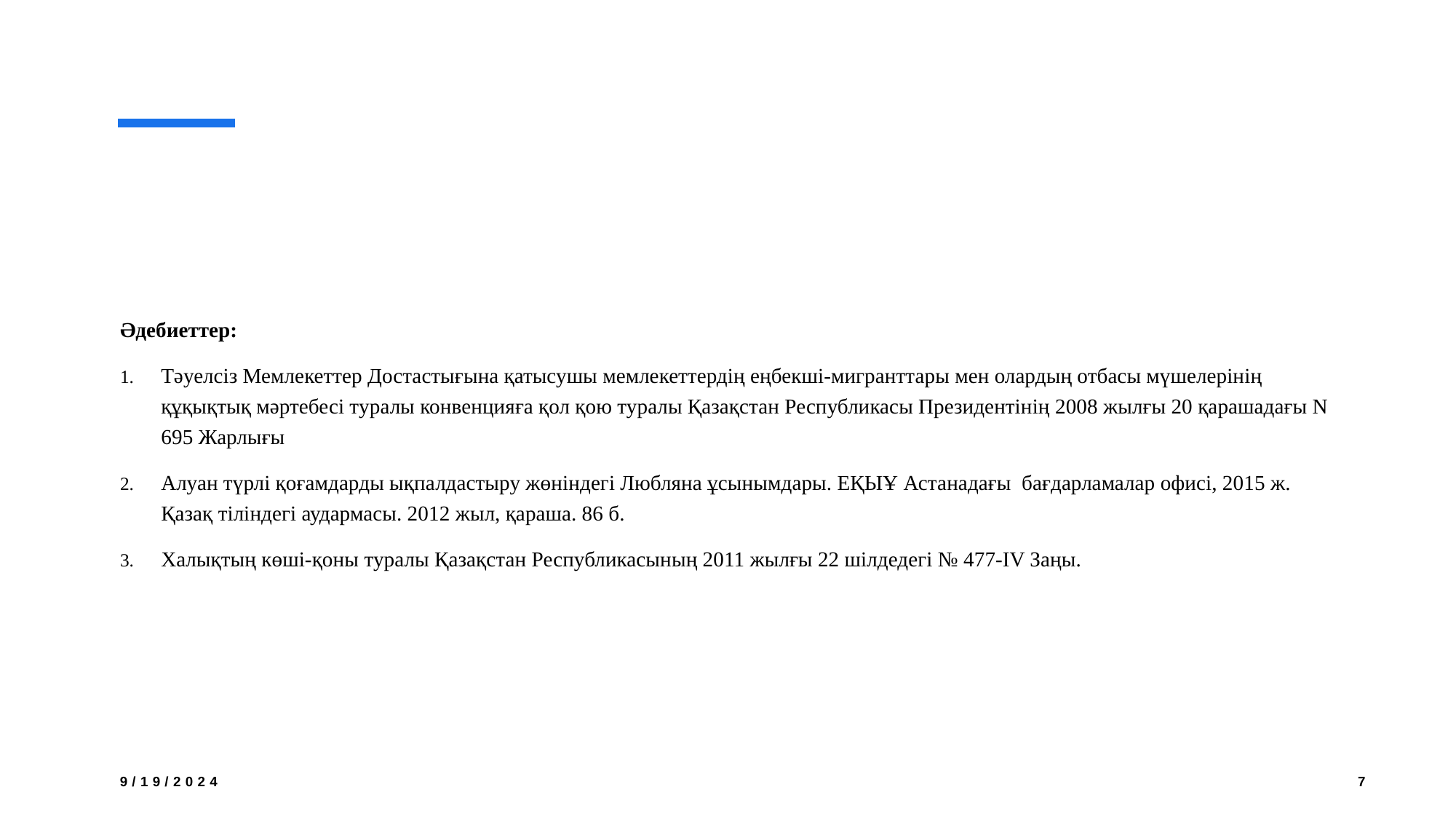

Әдебиеттер:
Тәуелсіз Мемлекеттер Достастығына қатысушы мемлекеттердің еңбекші-мигранттары мен олардың отбасы мүшелерінің құқықтық мәртебесі туралы конвенцияға қол қою туралы Қазақстан Республикасы Президентінің 2008 жылғы 20 қарашадағы N 695 Жарлығы
Алуан түрлі қоғамдарды ықпалдастыру жөніндегі Любляна ұсынымдары. ЕҚЫҰ Астанадағы  бағдарламалар офисі, 2015 ж. Қазақ тіліндегі аудармасы. 2012 жыл, қараша. 86 б.
Халықтың көші-қоны туралы Қазақстан Республикасының 2011 жылғы 22 шілдедегі № 477-IV Заңы.

9/19/2024

7